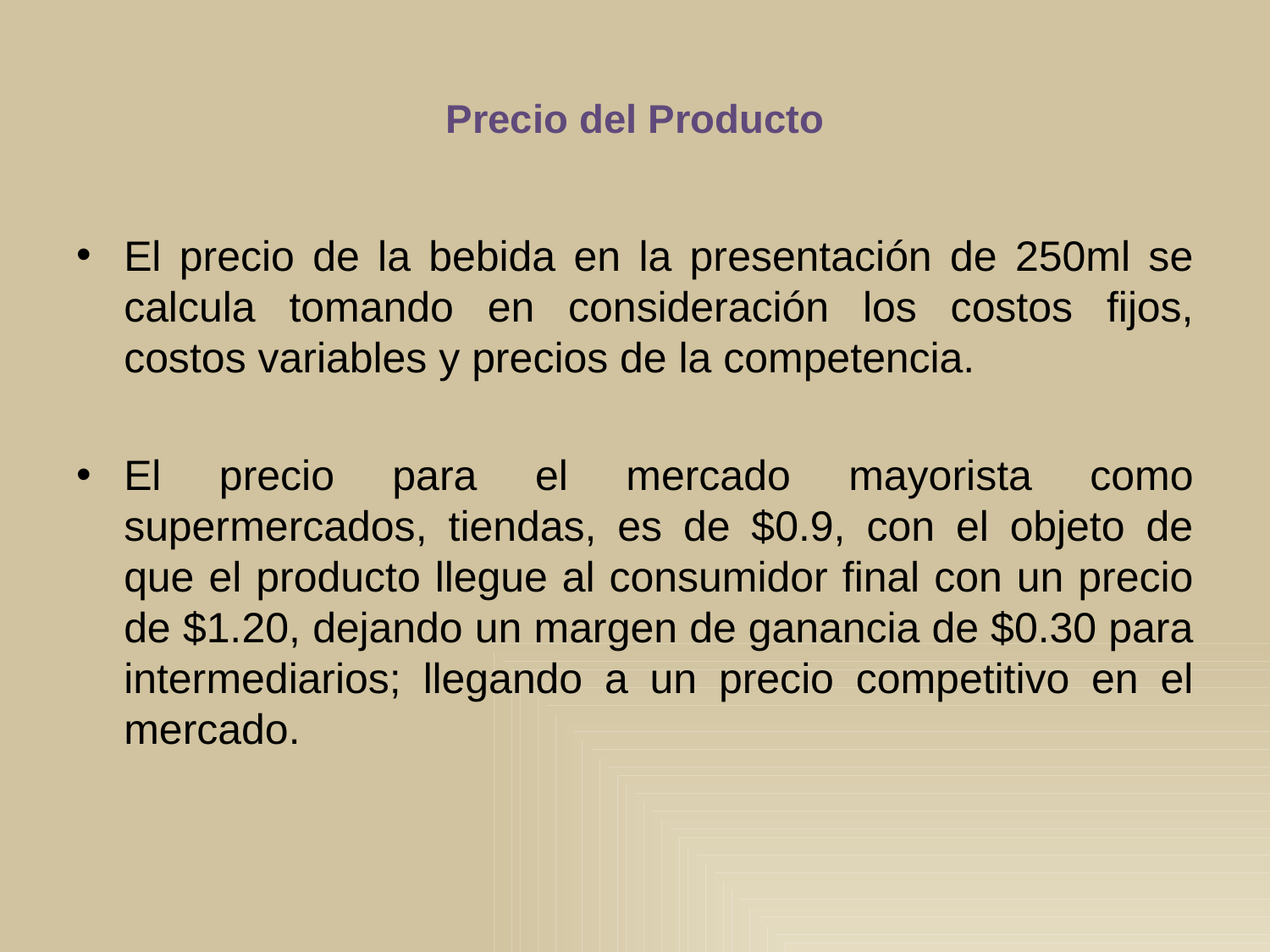

# Precio del Producto
El precio de la bebida en la presentación de 250ml se calcula tomando en consideración los costos fijos, costos variables y precios de la competencia.

El precio para el mercado mayorista como supermercados, tiendas, es de $0.9, con el objeto de que el producto llegue al consumidor final con un precio de $1.20, dejando un margen de ganancia de $0.30 para intermediarios; llegando a un precio competitivo en el mercado.